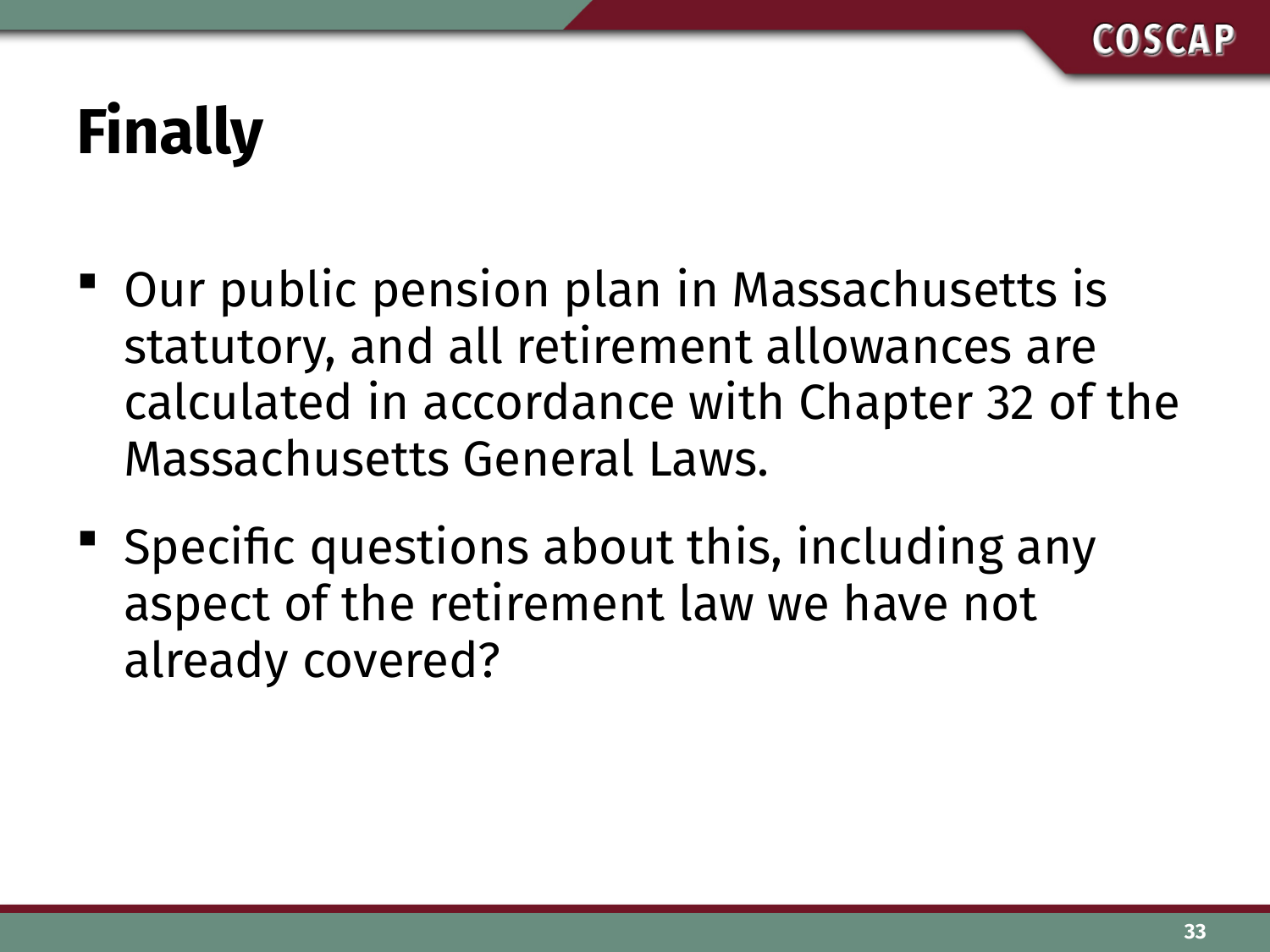

# Finally
Our public pension plan in Massachusetts is statutory, and all retirement allowances are calculated in accordance with Chapter 32 of the Massachusetts General Laws.
Specific questions about this, including any aspect of the retirement law we have not already covered?
33